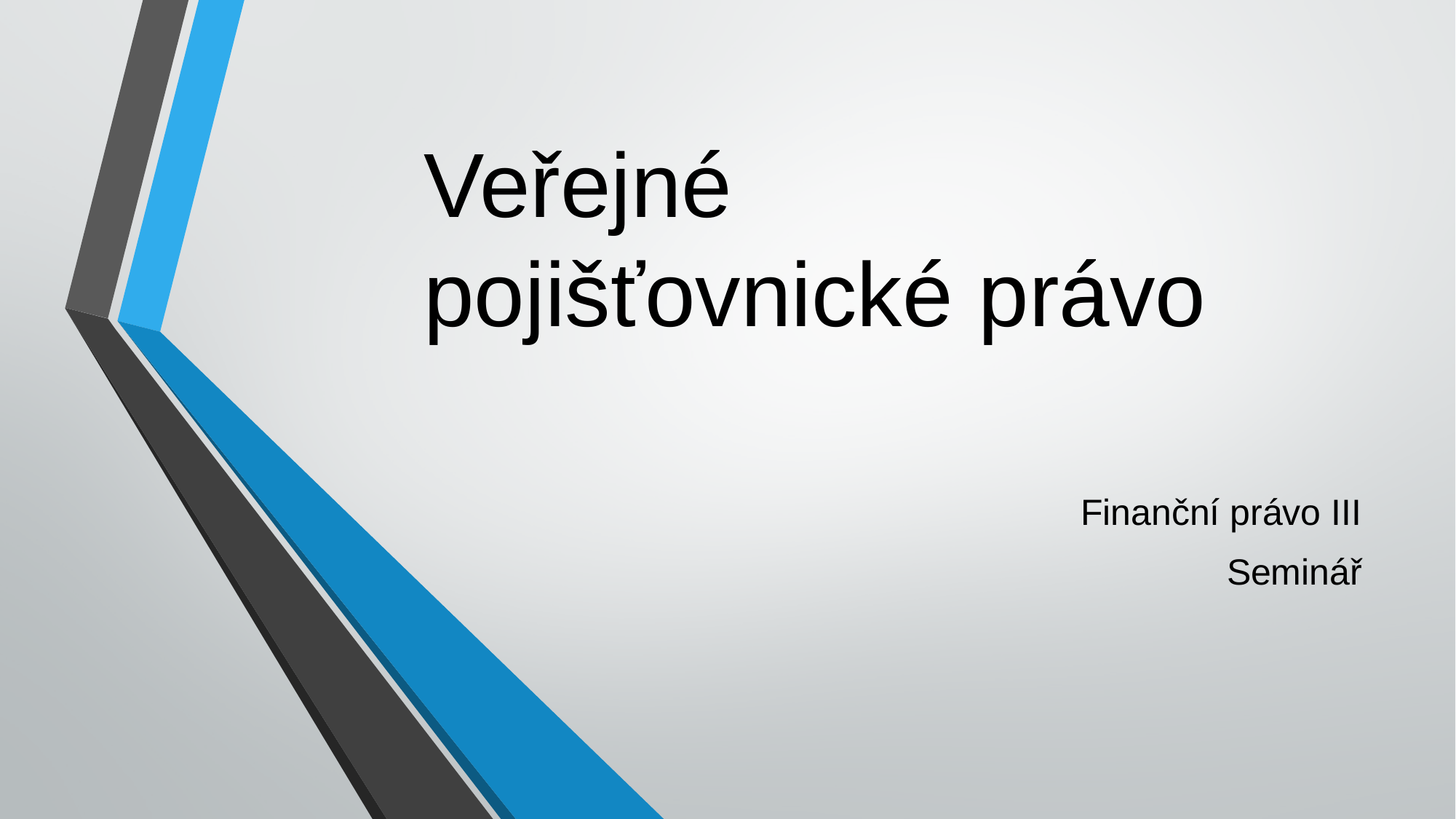

# Veřejné pojišťovnické právo
Finanční právo III
Seminář